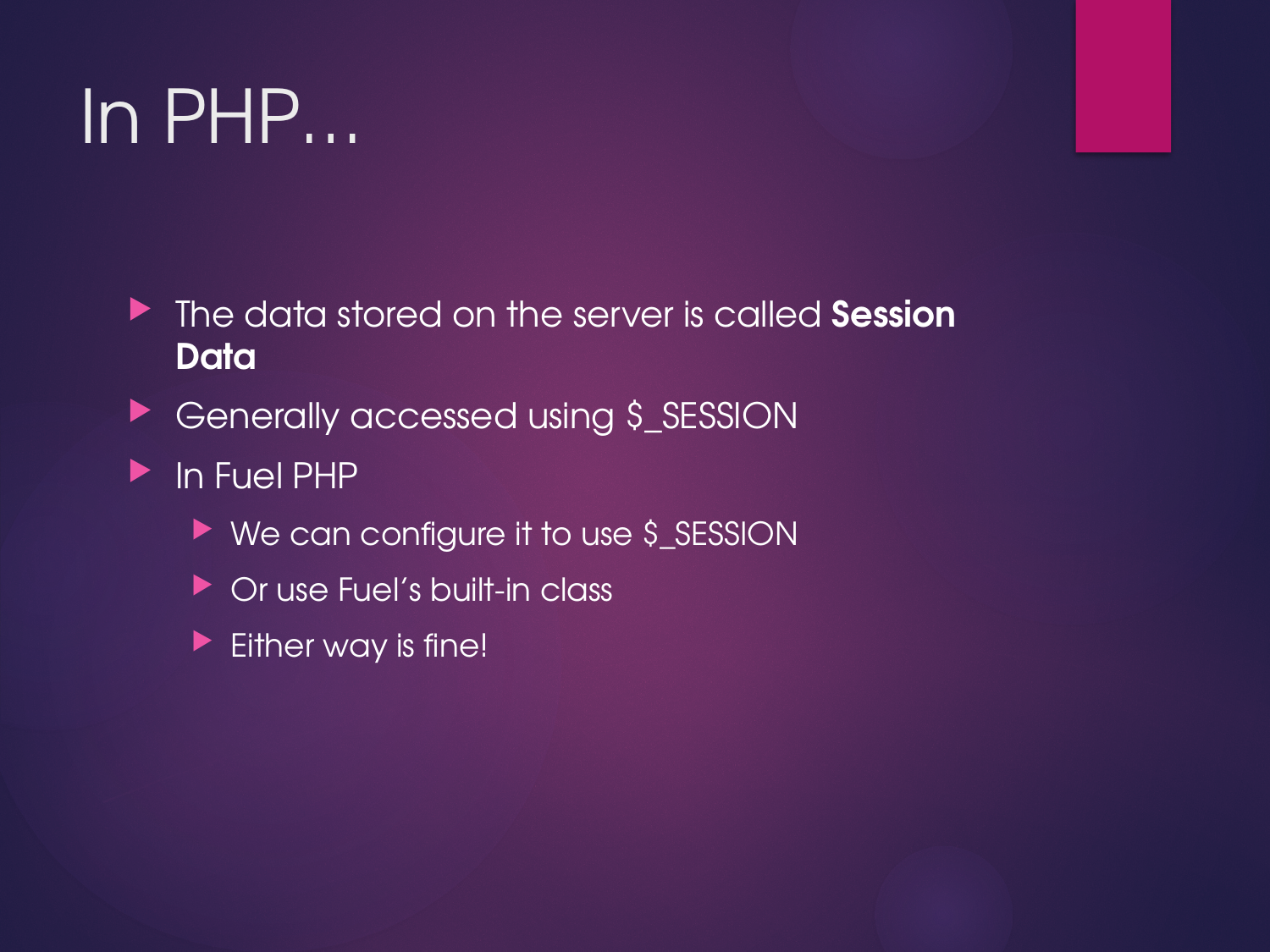

# In PHP…
The data stored on the server is called Session Data
Generally accessed using $_SESSION
In Fuel PHP
We can configure it to use $_SESSION
Or use Fuel’s built-in class
Either way is fine!